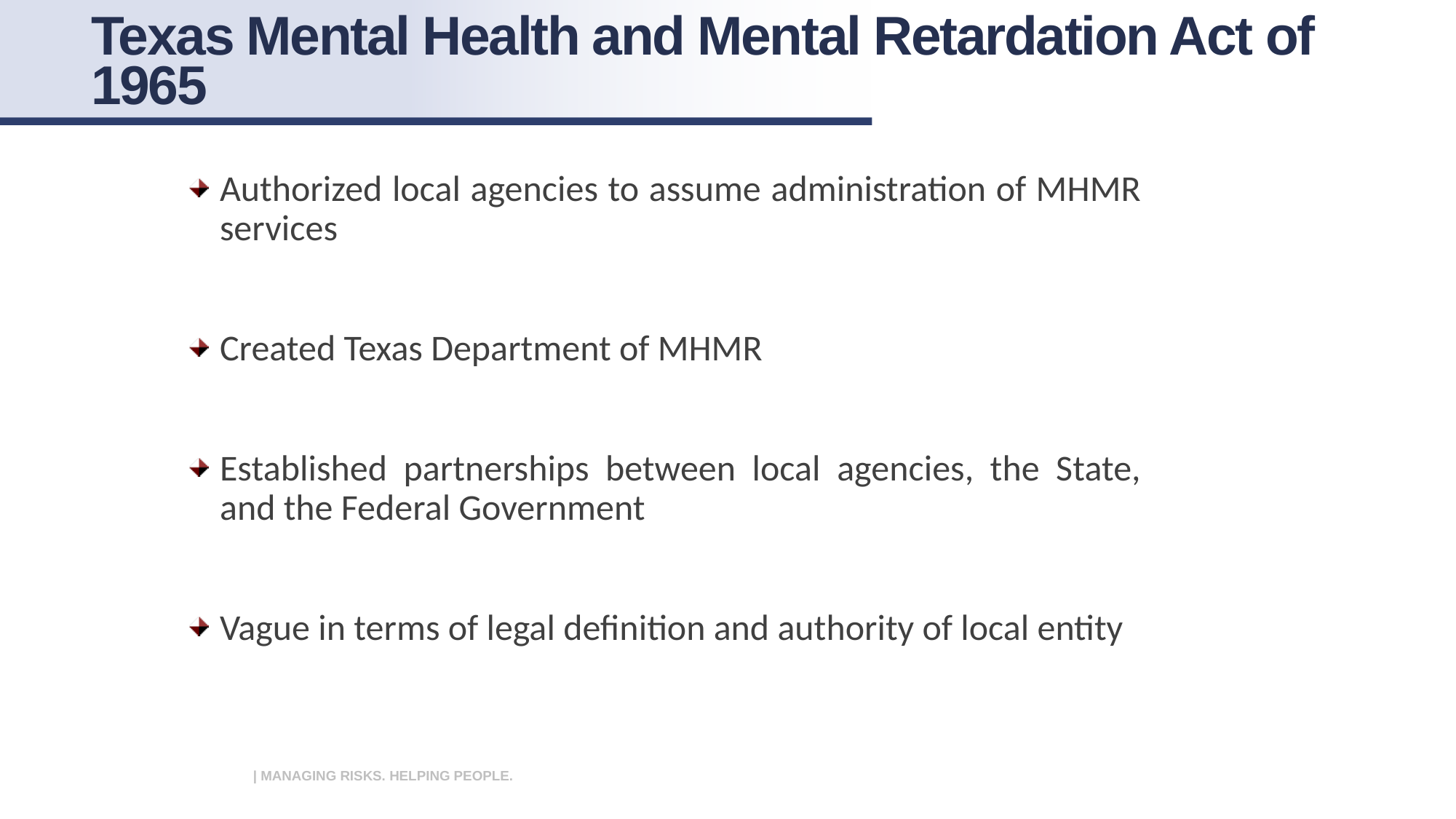

# Texas Mental Health and Mental Retardation Act of 1965
Authorized local agencies to assume administration of MHMR services

Created Texas Department of MHMR

Established partnerships between local agencies, the State, and the Federal Government

Vague in terms of legal definition and authority of local entity